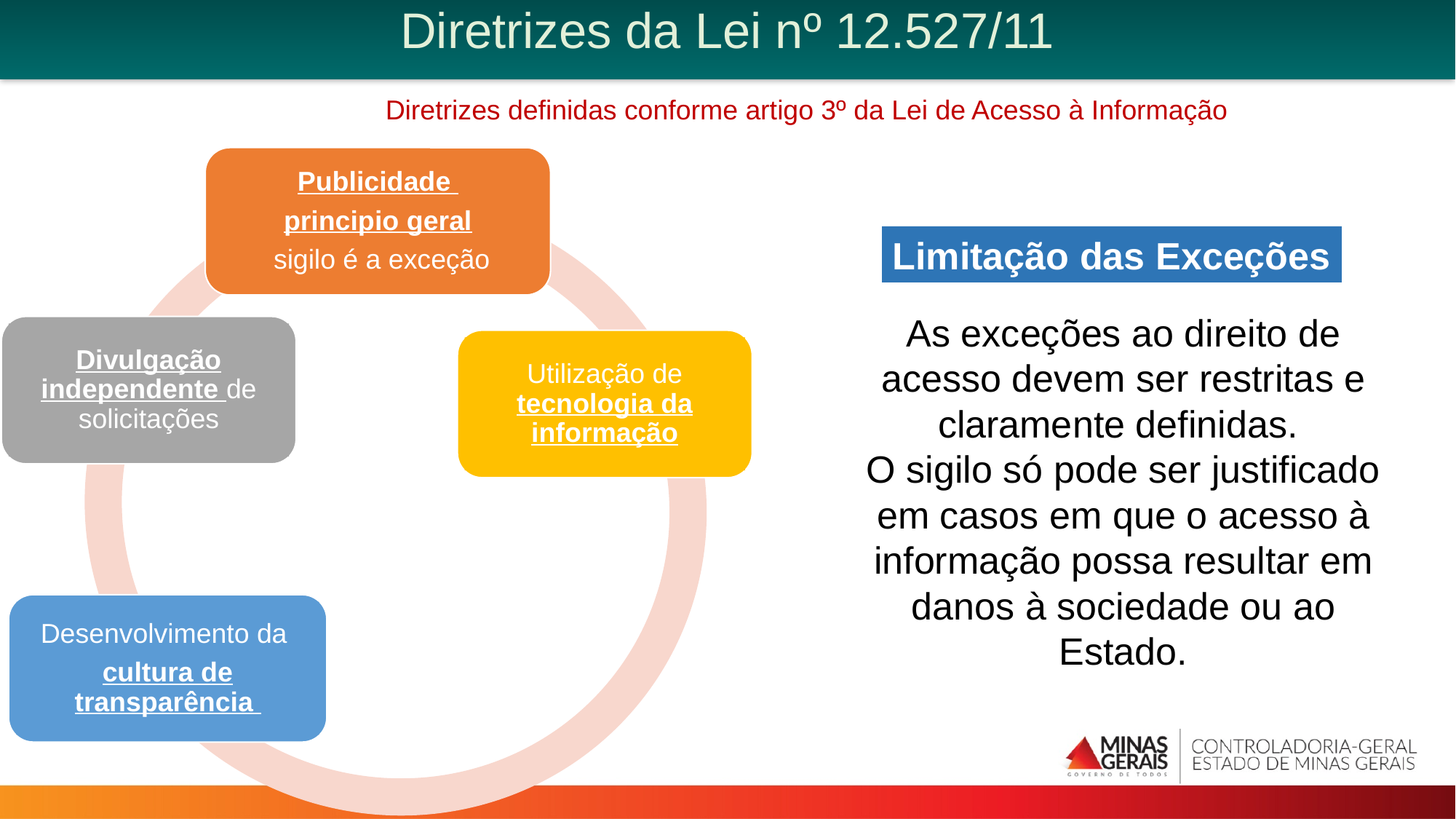

Diretrizes da Lei nº 12.527/11
	Diretrizes definidas conforme artigo 3º da Lei de Acesso à Informação

Publicidade
principio geral
 sigilo é a exceção

Limitação das Exceções

As exceções ao direito de acesso devem ser restritas e claramente definidas.
O sigilo só pode ser justificado em casos em que o acesso à informação possa resultar em danos à sociedade ou ao Estado.

Divulgação independente de solicitações

Utilização de tecnologia da informação

Desenvolvimento da
cultura de transparência